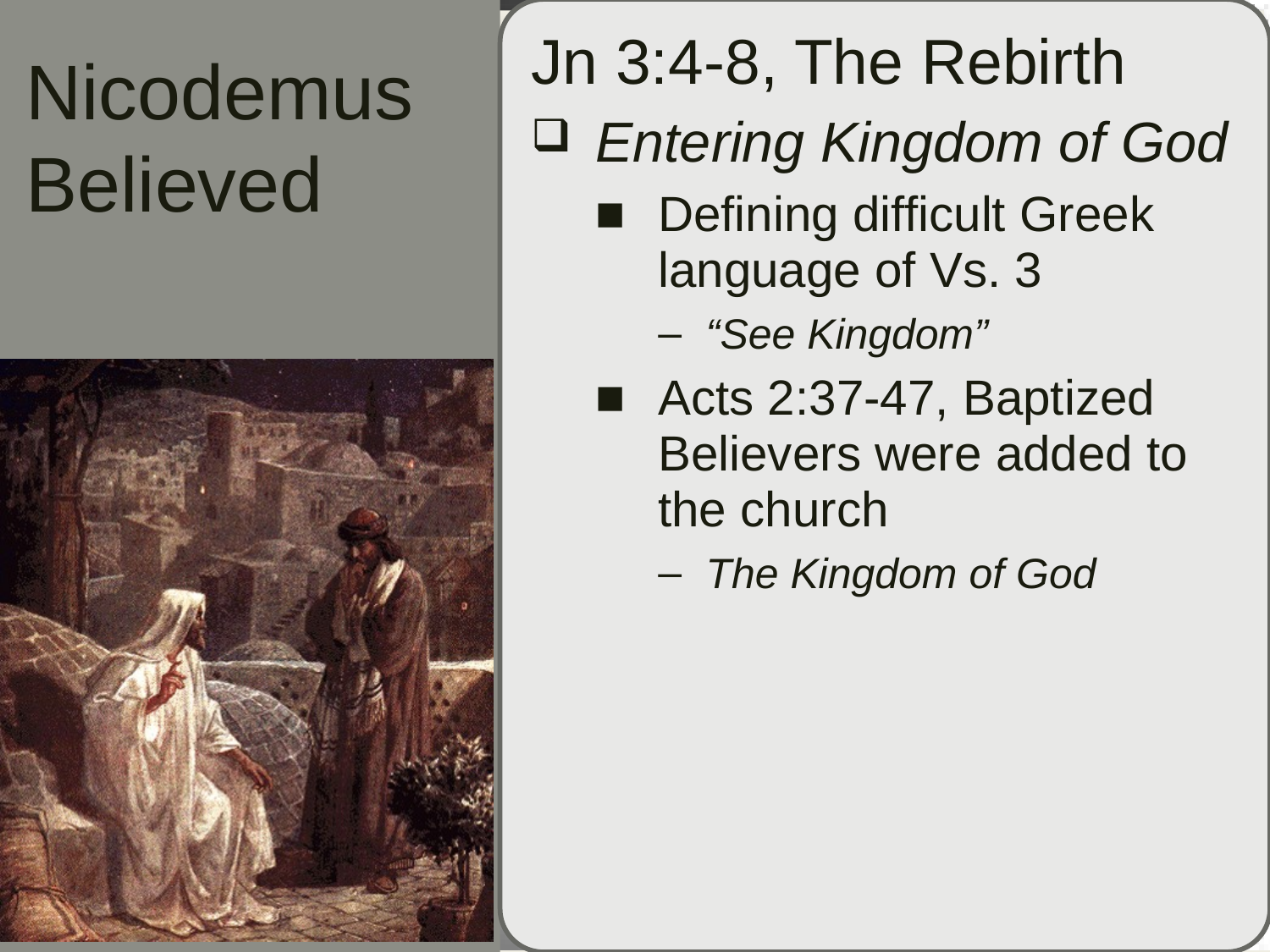

Jn 3:4-8, The Rebirth
Entering Kingdom of God
Defining difficult Greek language of Vs. 3
“See Kingdom”
Acts 2:37-47, Baptized Believers were added to the church
The Kingdom of God

# Nicodemus Believed